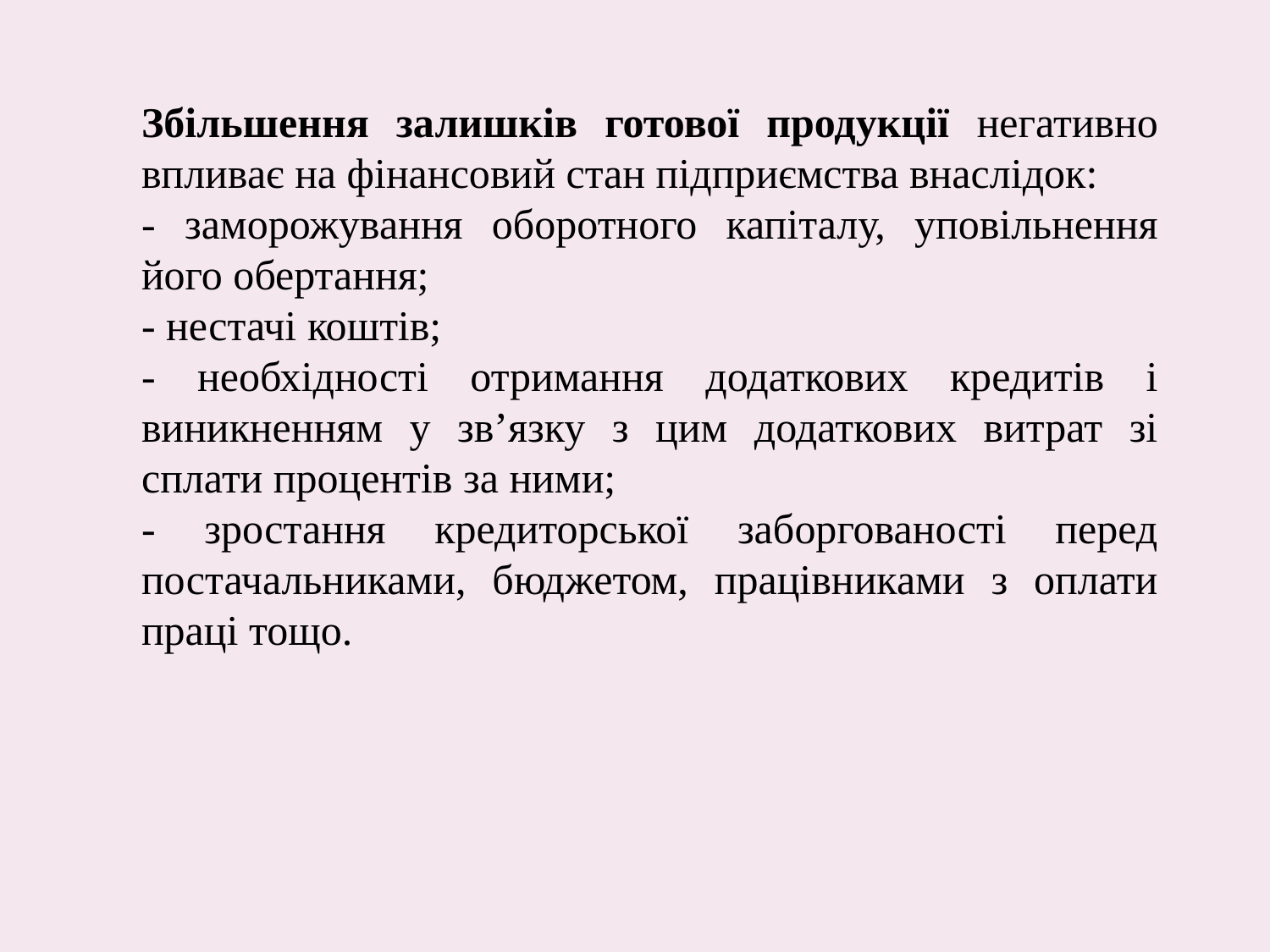

Збільшення залишків готової продукції негативно впливає на фінансовий стан підприємства внаслідок:
- заморожування оборотного капіталу, уповільнення його обертання;
- нестачі коштів;
- необхідності отримання додаткових кредитів і виникненням у зв’язку з цим додаткових витрат зі сплати процентів за ними;
- зростання кредиторської заборгованості перед постачальниками, бюджетом, працівниками з оплати праці тощо.